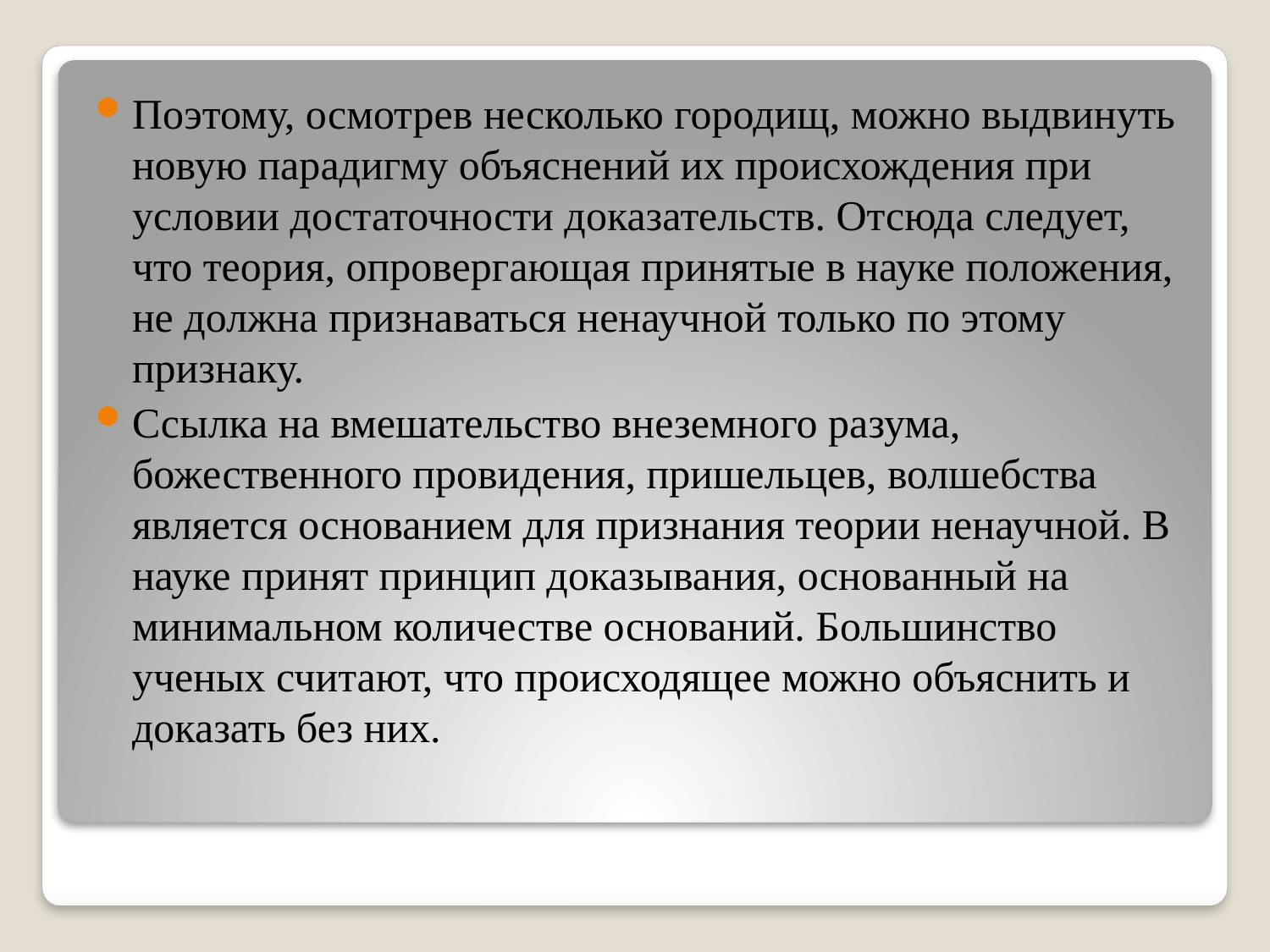

Поэтому, осмотрев несколько городищ, можно выдвинуть новую парадигму объяснений их происхождения при условии достаточности доказательств. Отсюда следует, что теория, опровергающая принятые в науке положения, не должна признаваться ненаучной только по этому признаку.
Ссылка на вмешательство внеземного разума, божественного провидения, пришельцев, волшебства является основанием для признания теории ненаучной. В науке принят принцип доказывания, основанный на минимальном количестве оснований. Большинство ученых считают, что происходящее можно объяснить и доказать без них.
#